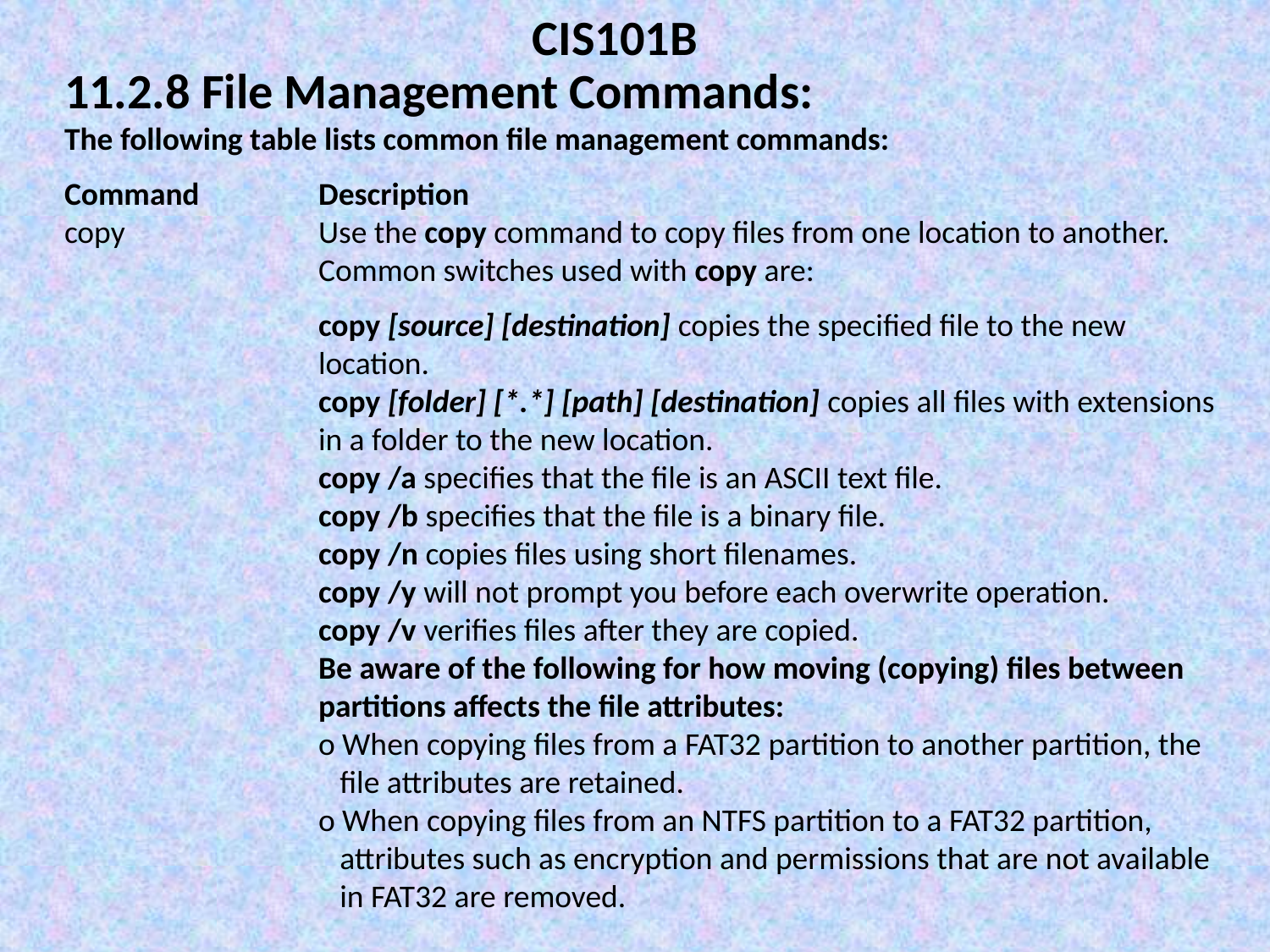

CIS101B
11.2.8 File Management Commands:
The following table lists common file management commands:

Command 	Description
copy		Use the copy command to copy files from one location to another. 			Common switches used with copy are:

		copy [source] [destination] copies the specified file to the new 			location.
		copy [folder] [*.*] [path] [destination] copies all files with extensions 		in a folder to the new location.
		copy /a specifies that the file is an ASCII text file.
		copy /b specifies that the file is a binary file.
		copy /n copies files using short filenames.
		copy /y will not prompt you before each overwrite operation.
		copy /v verifies files after they are copied.
		Be aware of the following for how moving (copying) files between 			partitions affects the file attributes:
		o When copying files from a FAT32 partition to another partition, the 		   file attributes are retained.
		o When copying files from an NTFS partition to a FAT32 partition, 			   attributes such as encryption and permissions that are not available 		   in FAT32 are removed.